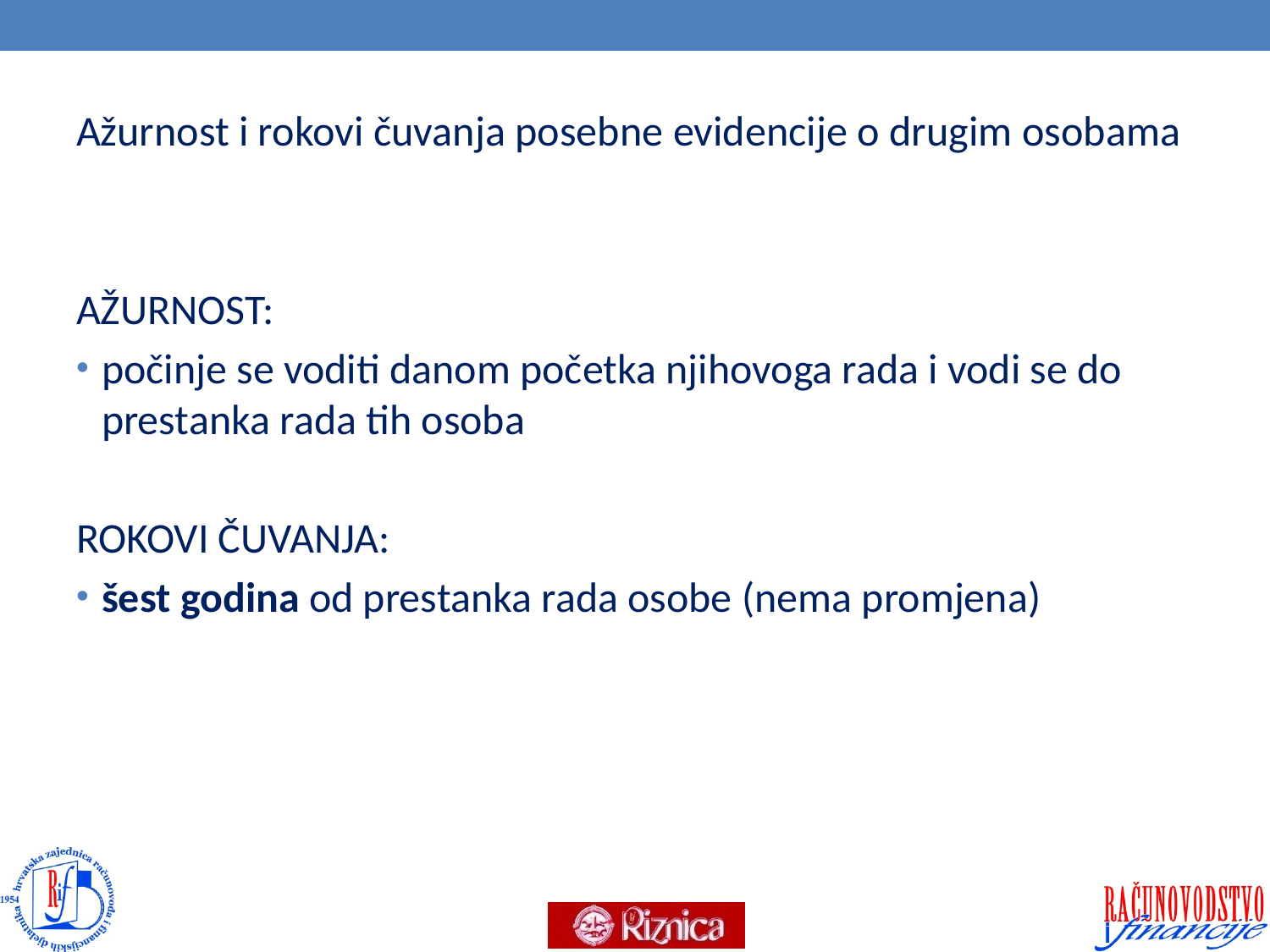

# Ažurnost i rokovi čuvanja posebne evidencije o drugim osobama
AŽURNOST:
počinje se voditi danom početka njihovoga rada i vodi se do prestanka rada tih osoba

ROKOVI ČUVANJA:
šest godina od prestanka rada osobe (nema promjena)